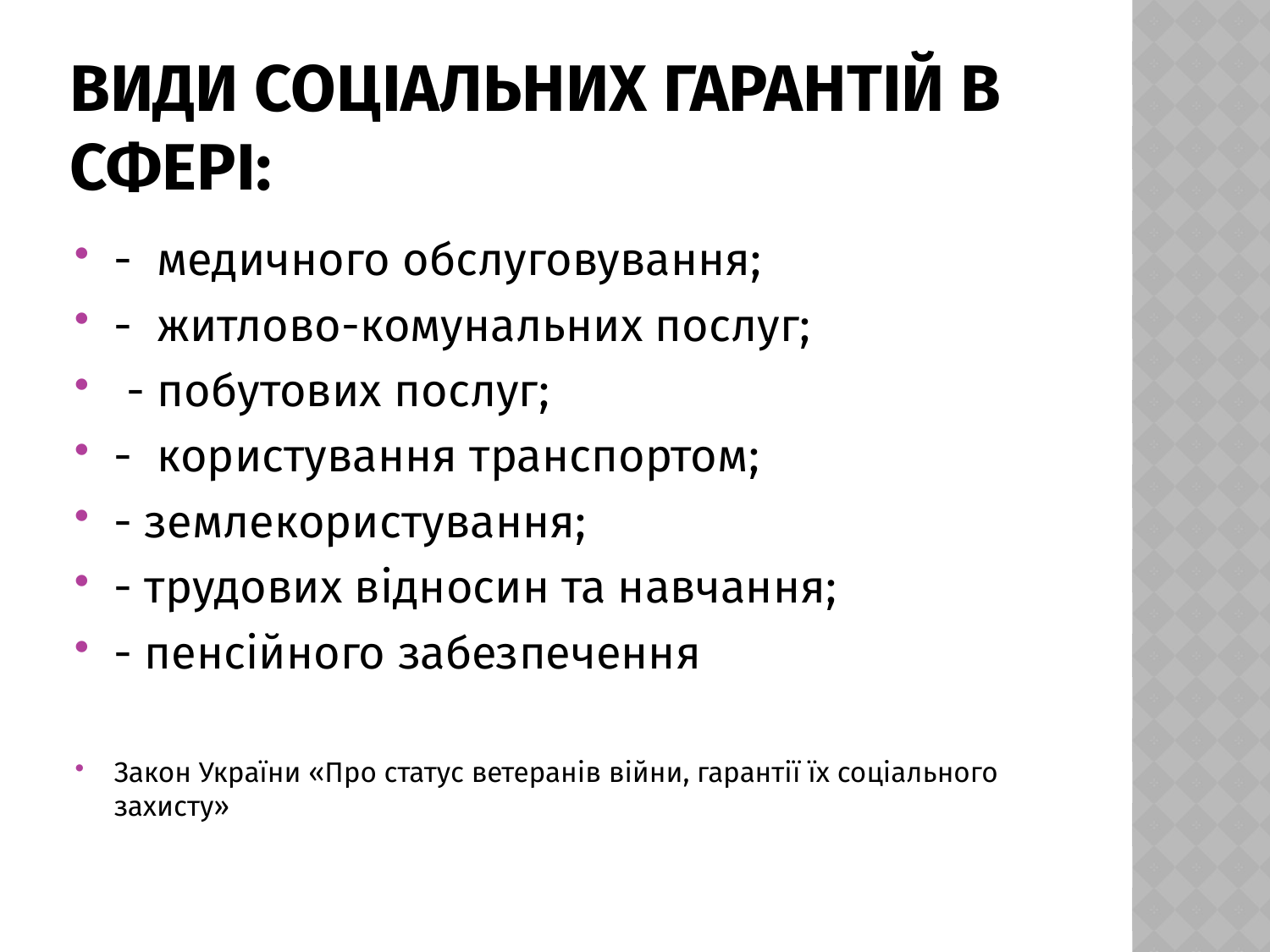

# Види Соціальних Гарантій в Сфері:
-  медичного обслуговування;
-  житлово-комунальних послуг;
 - побутових послуг;
-  користування транспортом;
- землекористування;
- трудових відносин та навчання;
- пенсійного забезпечення

Закон України «Про статус ветеранів війни, гарантії їх соціального захисту»